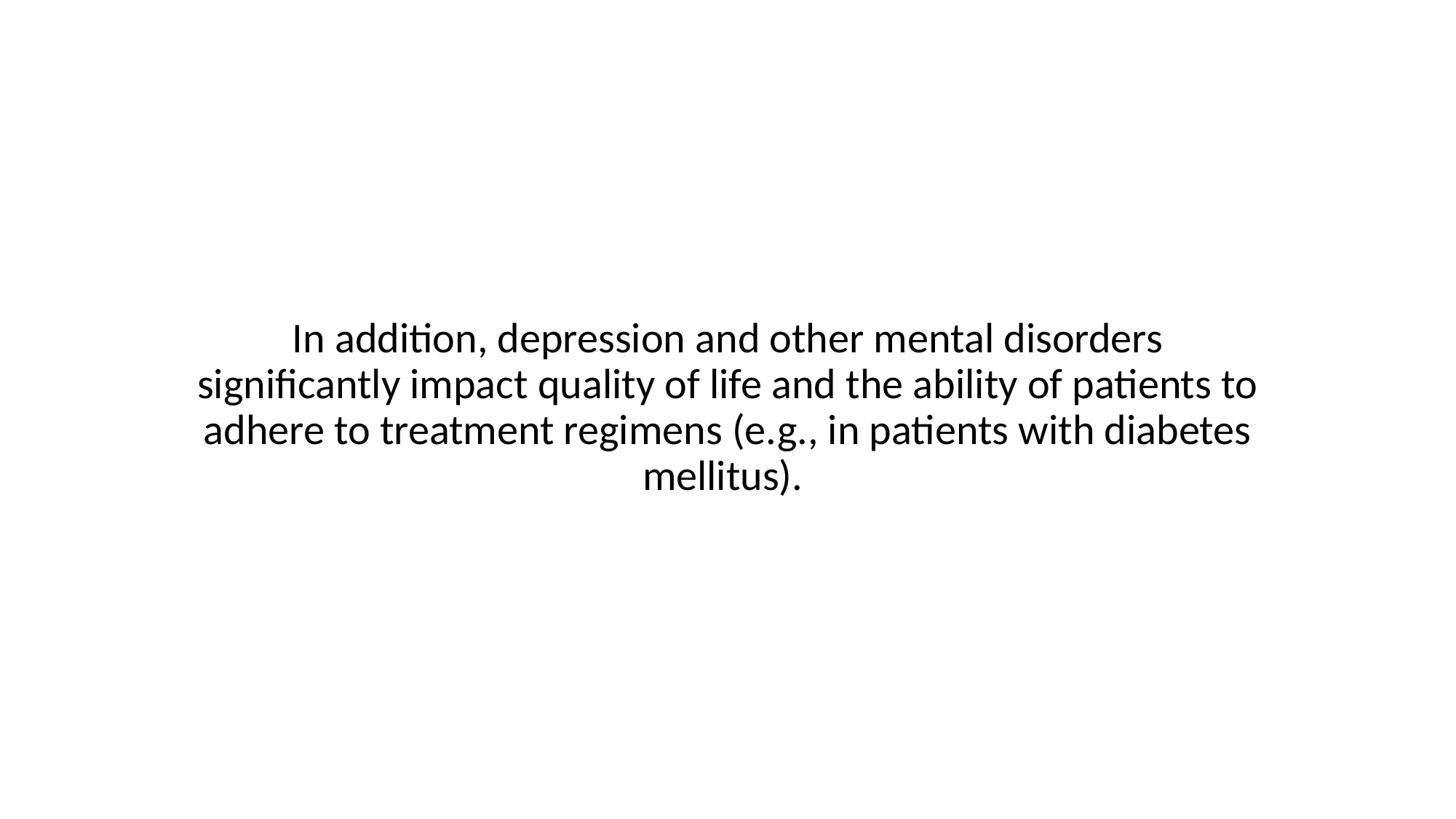

# In addition, depression and other mental disorders significantly impact quality of life and the ability of patients to adhere to treatment regimens (e.g., in patients with diabetes mellitus).